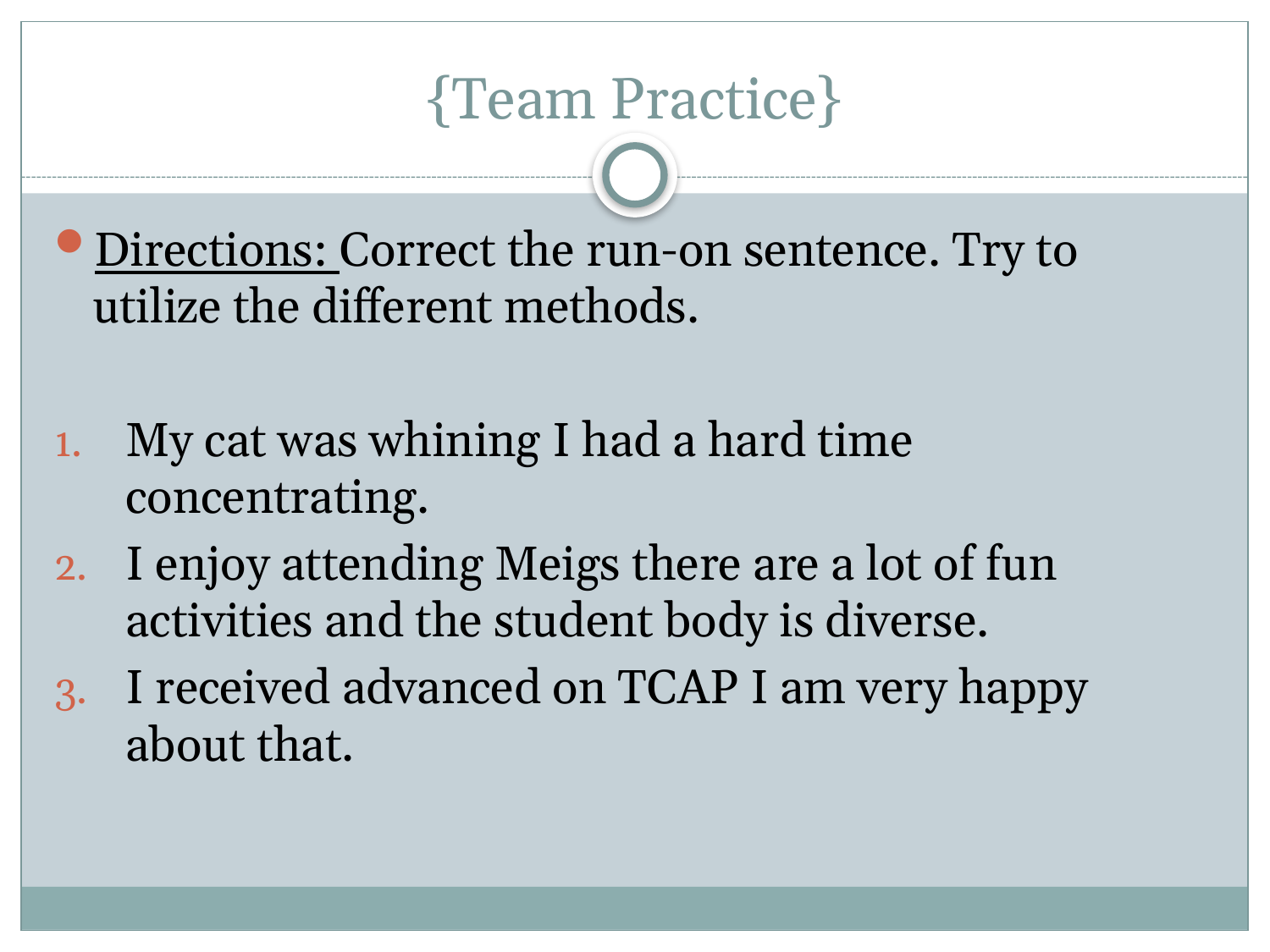

# {Team Practice}
Directions: Correct the run-on sentence. Try to utilize the different methods.

My cat was whining I had a hard time concentrating.
I enjoy attending Meigs there are a lot of fun activities and the student body is diverse.
I received advanced on TCAP I am very happy about that.